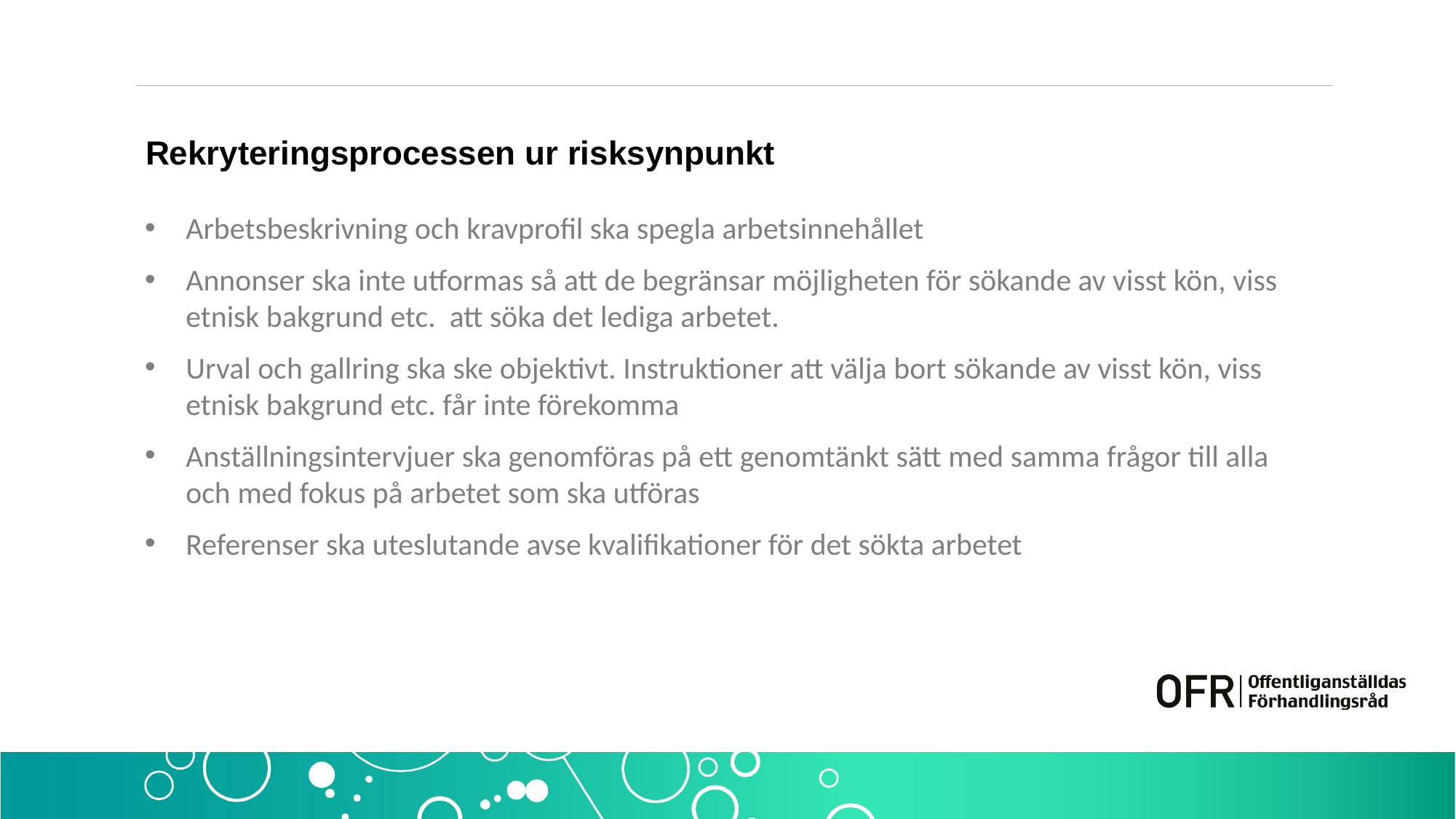

# Rekryteringsprocessen ur risksynpunkt
Arbetsbeskrivning och kravprofil ska spegla arbetsinnehållet
Annonser ska inte utformas så att de begränsar möjligheten för sökande av visst kön, viss etnisk bakgrund etc.  att söka det lediga arbetet.
Urval och gallring ska ske objektivt. Instruktioner att välja bort sökande av visst kön, viss etnisk bakgrund etc. får inte förekomma
Anställningsintervjuer ska genomföras på ett genomtänkt sätt med samma frågor till alla och med fokus på arbetet som ska utföras
Referenser ska uteslutande avse kvalifikationer för det sökta arbetet